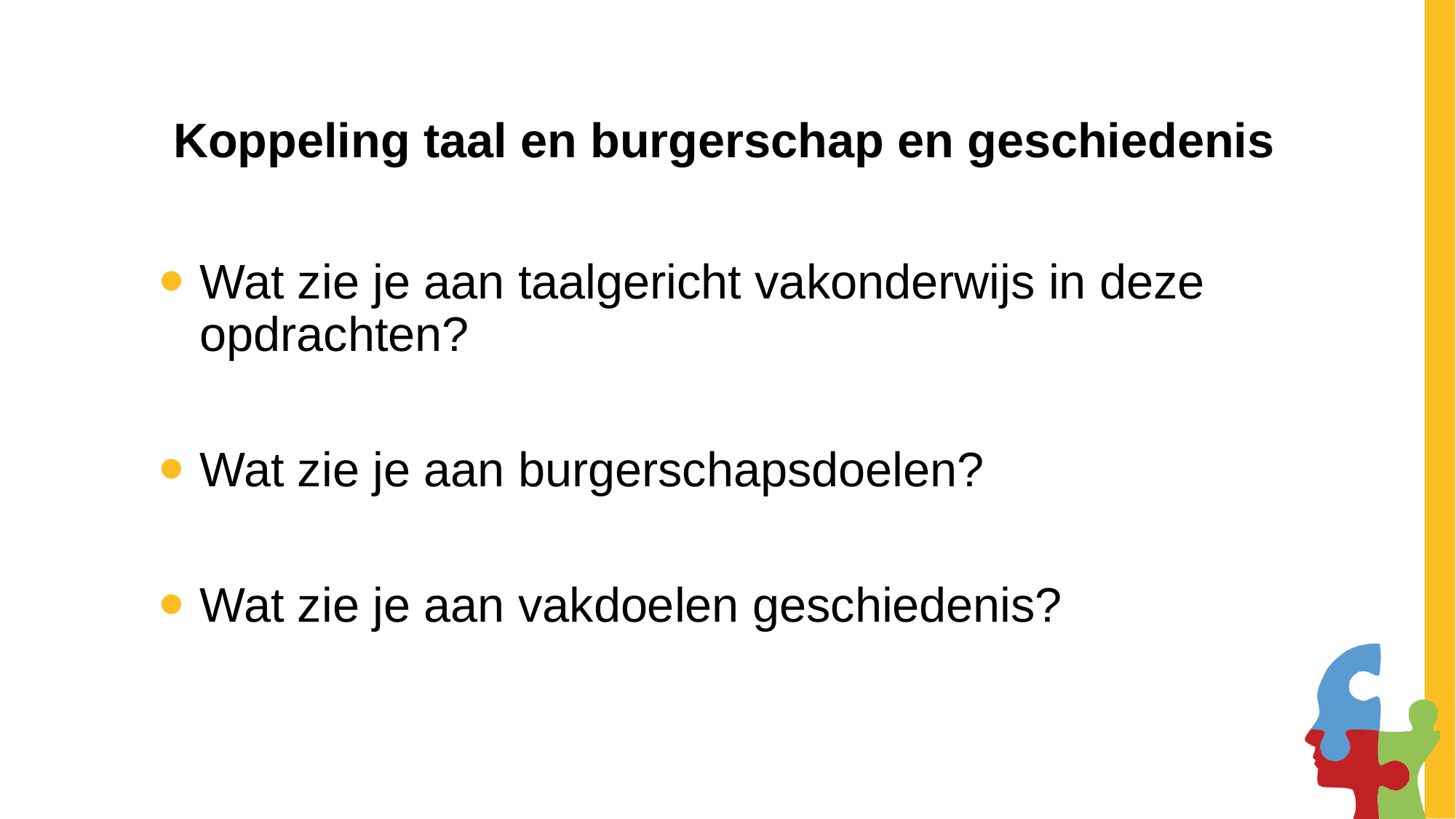

# Koppeling taal en burgerschap en geschiedenis
Wat zie je aan taalgericht vakonderwijs in deze opdrachten?

Wat zie je aan burgerschapsdoelen?

Wat zie je aan vakdoelen geschiedenis?